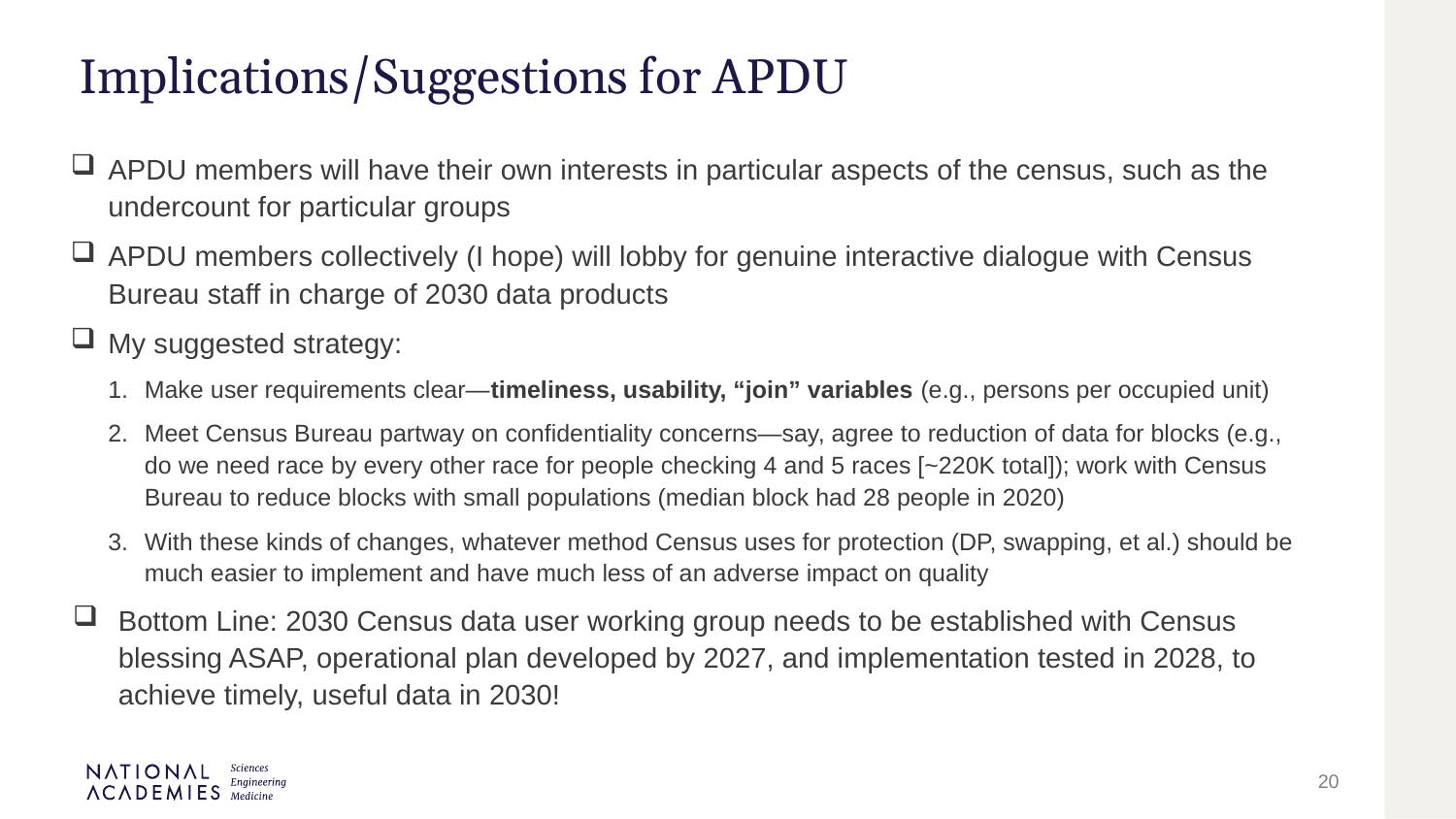

# Implications/Suggestions for APDU
APDU members will have their own interests in particular aspects of the census, such as the undercount for particular groups
APDU members collectively (I hope) will lobby for genuine interactive dialogue with Census Bureau staff in charge of 2030 data products
My suggested strategy:
Make user requirements clear—timeliness, usability, “join” variables (e.g., persons per occupied unit)
Meet Census Bureau partway on confidentiality concerns—say, agree to reduction of data for blocks (e.g., do we need race by every other race for people checking 4 and 5 races [~220K total]); work with Census Bureau to reduce blocks with small populations (median block had 28 people in 2020)
With these kinds of changes, whatever method Census uses for protection (DP, swapping, et al.) should be much easier to implement and have much less of an adverse impact on quality
Bottom Line: 2030 Census data user working group needs to be established with Census blessing ASAP, operational plan developed by 2027, and implementation tested in 2028, to achieve timely, useful data in 2030!

20